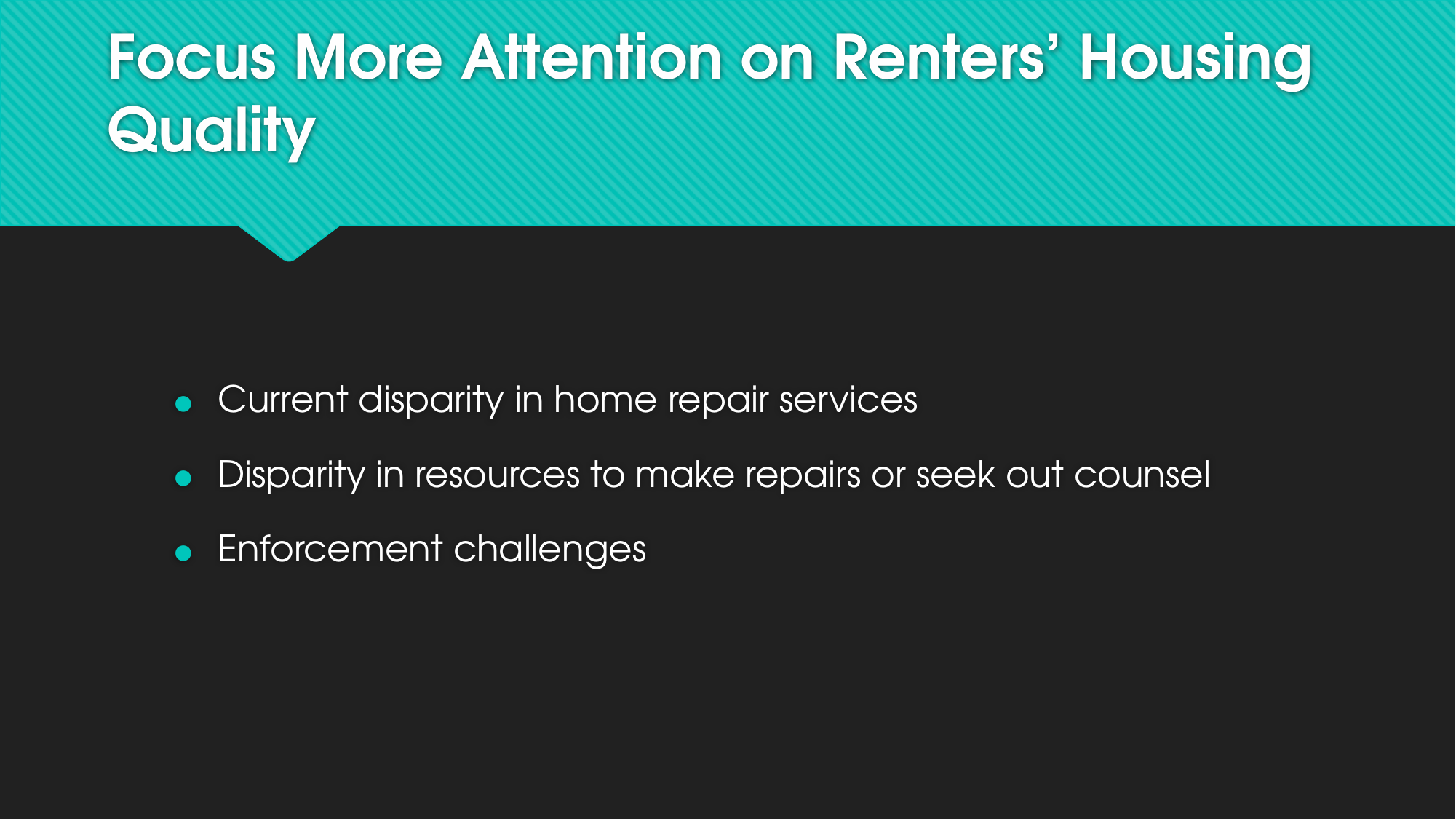

# Focus More Attention on Renters’ Housing Quality
Current disparity in home repair services
Disparity in resources to make repairs or seek out counsel
Enforcement challenges